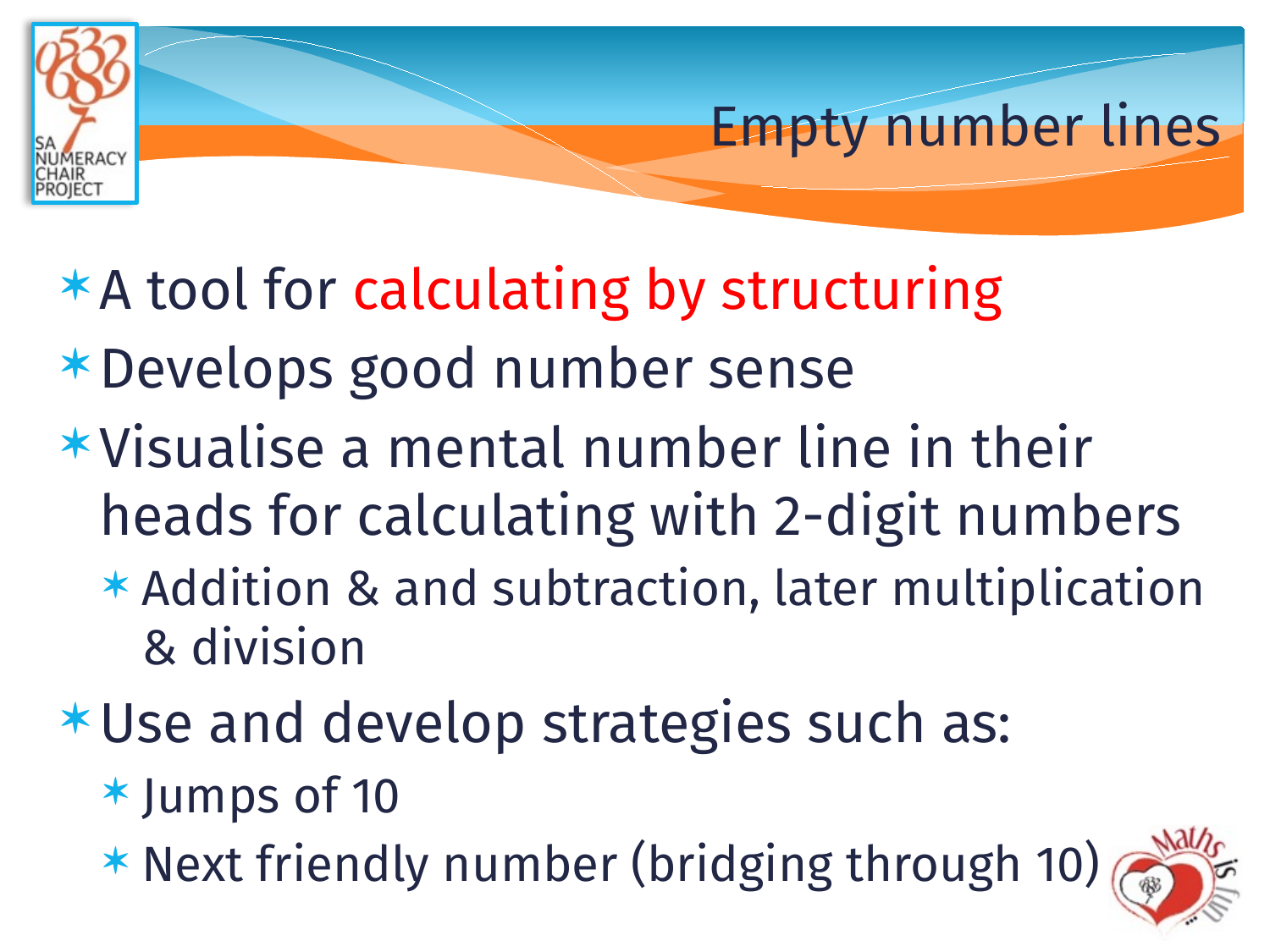

# Empty number lines
A tool for calculating by structuring
Develops good number sense
Visualise a mental number line in their heads for calculating with 2-digit numbers
Addition & and subtraction, later multiplication & division
Use and develop strategies such as:
Jumps of 10
Next friendly number (bridging through 10)